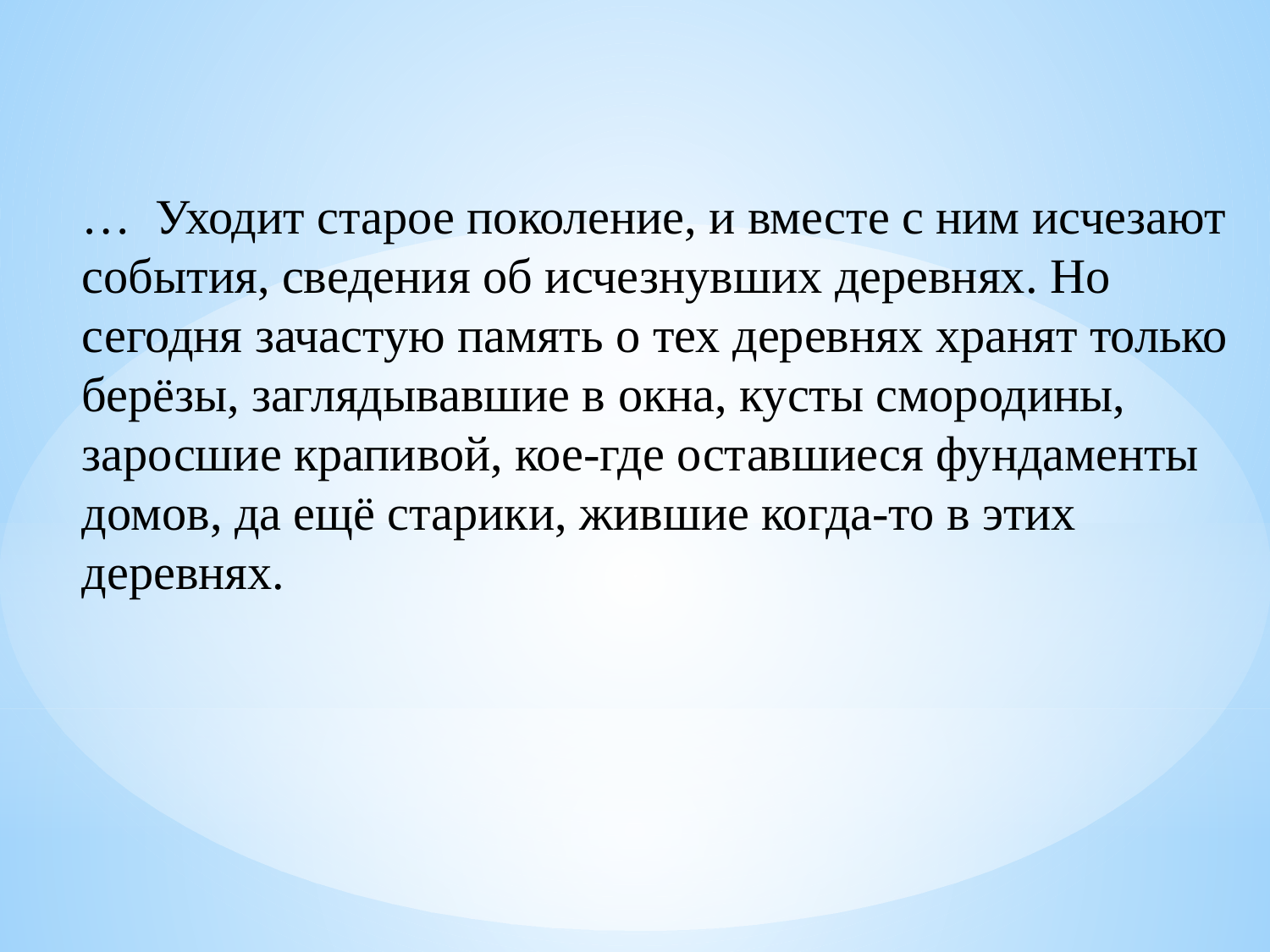

…  Уходит старое поколение, и вместе с ним исчезают события, сведения об исчезнувших деревнях. Но сегодня зачастую память о тех деревнях хранят только  берёзы, заглядывавшие в окна, кусты смородины, заросшие крапивой, кое-где оставшиеся фундаменты домов, да ещё старики, жившие когда-то в этих деревнях.